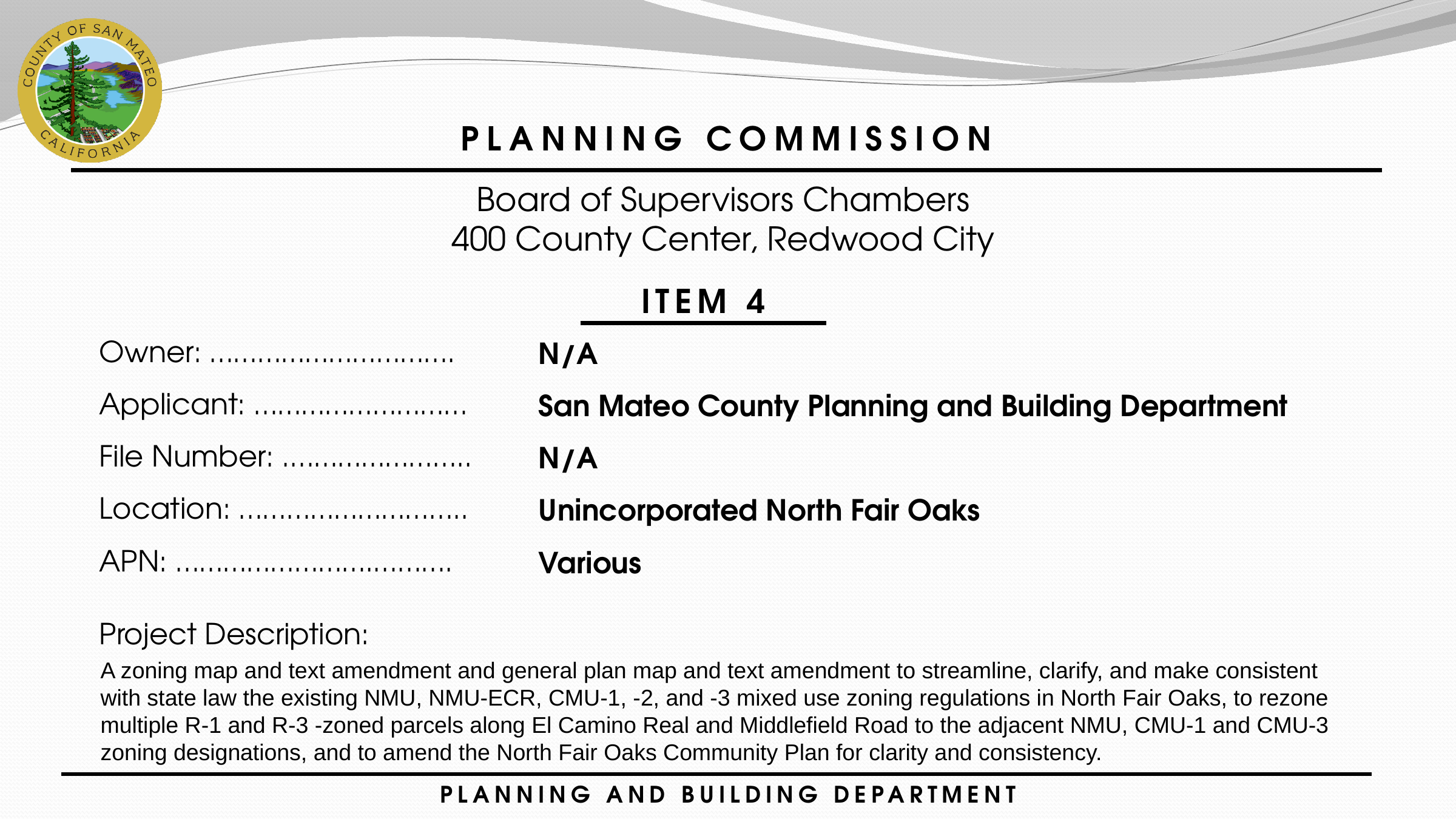

PLANNING COMMISSION
Board of Supervisors Chambers
400 County Center, Redwood City
ITEM 4
Owner: ………………………….
Applicant: ………………………
File Number: .…………………..
Location: ………………………..
APN: …………………….……….
N/A
San Mateo County Planning and Building Department
N/A
Unincorporated North Fair Oaks
Various

Project Description:
A zoning map and text amendment and general plan map and text amendment to streamline, clarify, and make consistent with state law the existing NMU, NMU-ECR, CMU-1, -2, and -3 mixed use zoning regulations in North Fair Oaks, to rezone multiple R-1 and R-3 -zoned parcels along El Camino Real and Middlefield Road to the adjacent NMU, CMU-1 and CMU-3 zoning designations, and to amend the North Fair Oaks Community Plan for clarity and consistency.
PLANNING AND BUILDING DEPARTMENT